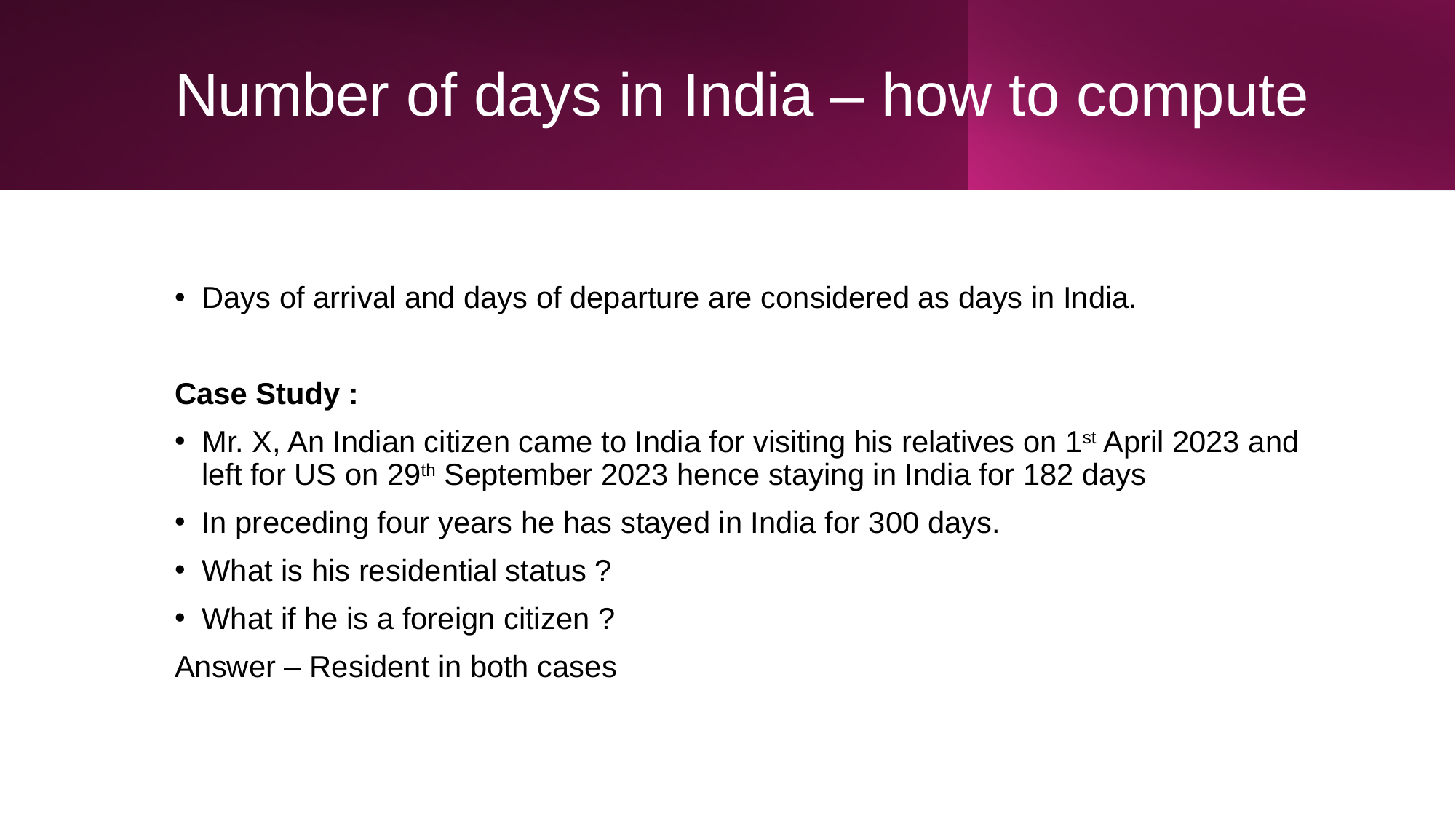

# Number of days in India – how to compute
Days of arrival and days of departure are considered as days in India.

Case Study :
Mr. X, An Indian citizen came to India for visiting his relatives on 1st April 2023 and left for US on 29th September 2023 hence staying in India for 182 days
In preceding four years he has stayed in India for 300 days.
What is his residential status ?
What if he is a foreign citizen ?
Answer – Resident in both cases